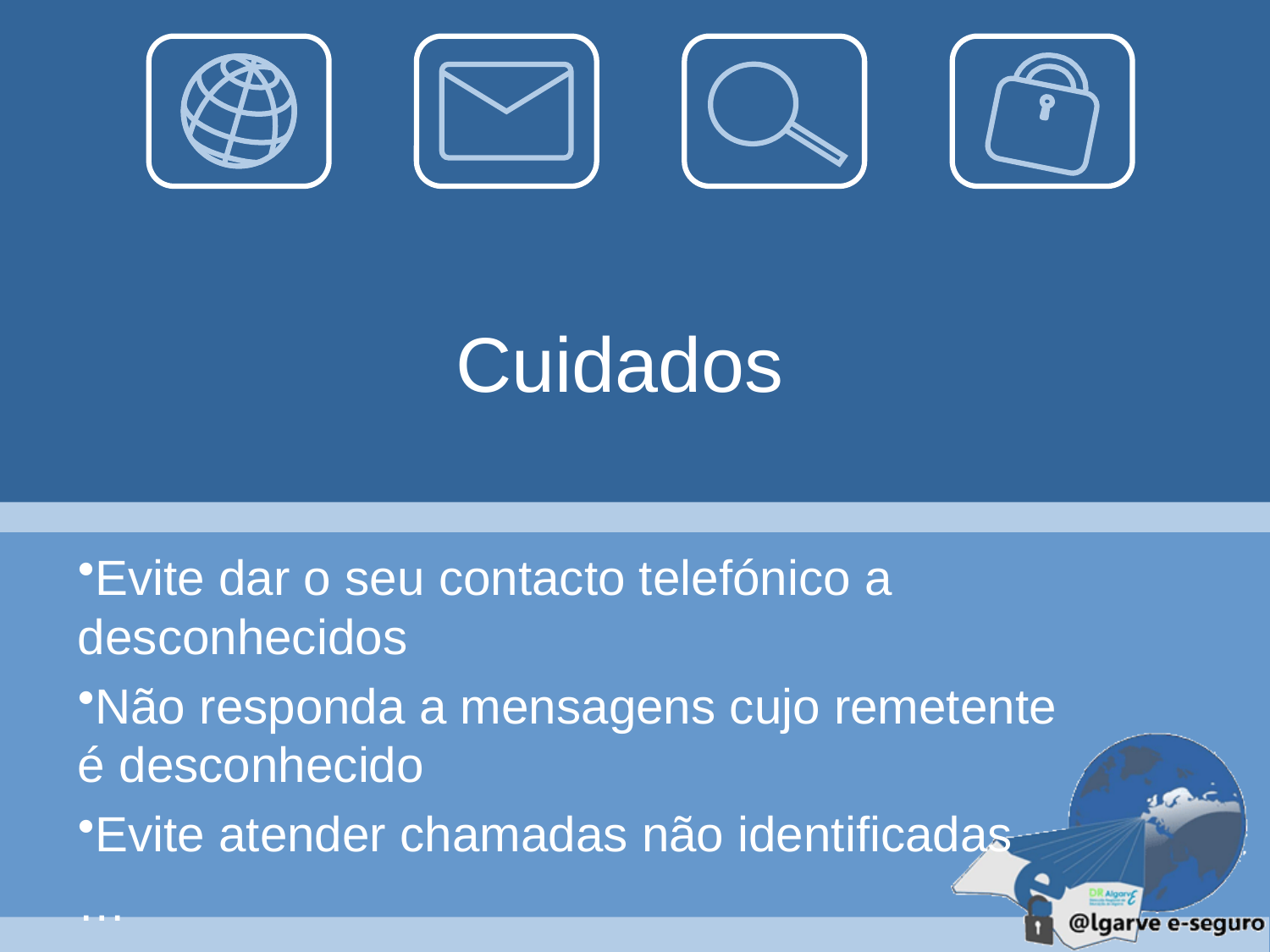

# Cuidados
Evite dar o seu contacto telefónico a desconhecidos
Não responda a mensagens cujo remetente é desconhecido
Evite atender chamadas não identificadas
…